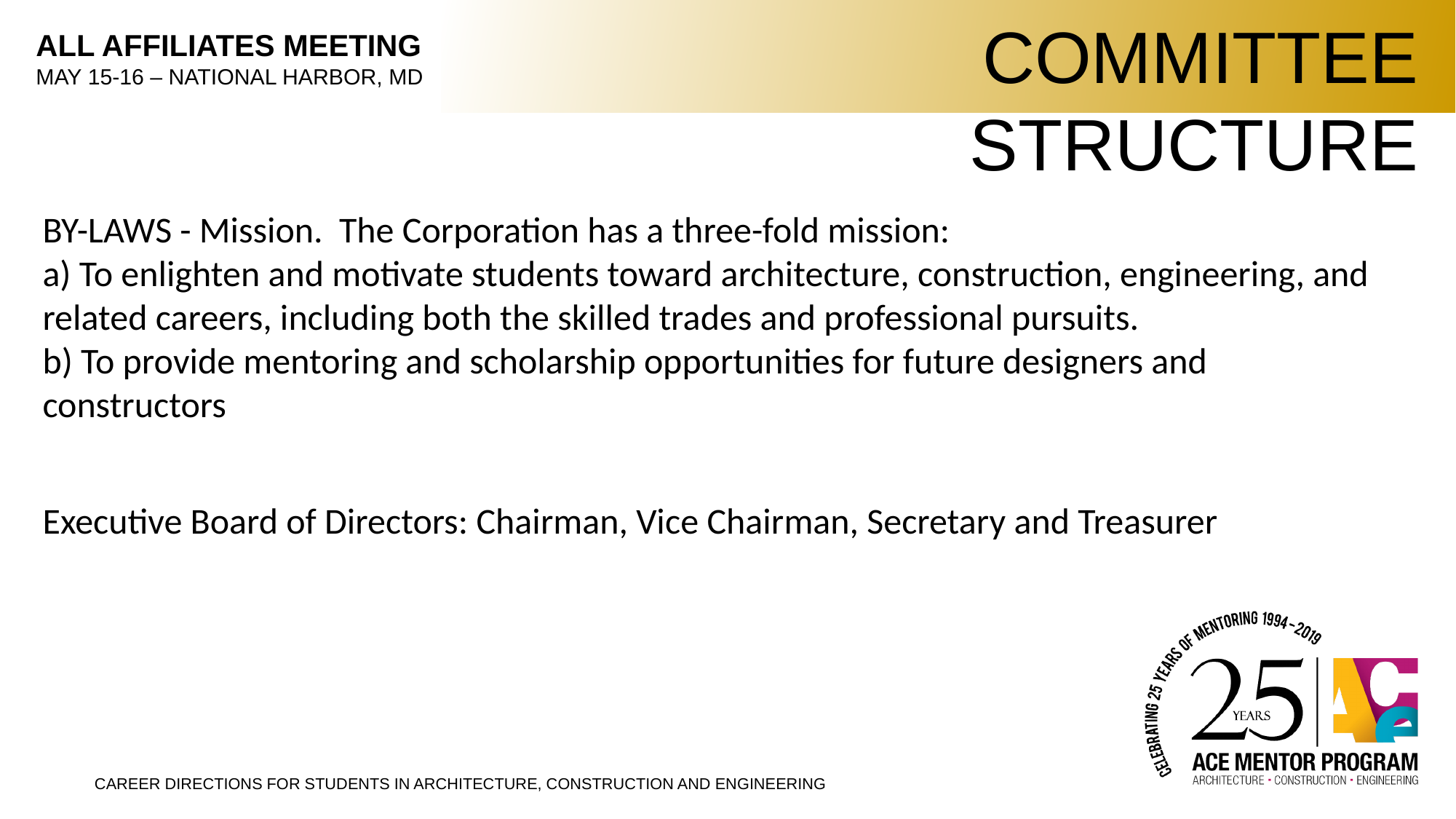

COMMITTEE STRUCTURE
BY-LAWS - Mission.  The Corporation has a three-fold mission:
a) To enlighten and motivate students toward architecture, construction, engineering, and related careers, including both the skilled trades and professional pursuits.
b) To provide mentoring and scholarship opportunities for future designers and constructors
Executive Board of Directors: Chairman, Vice Chairman, Secretary and Treasurer